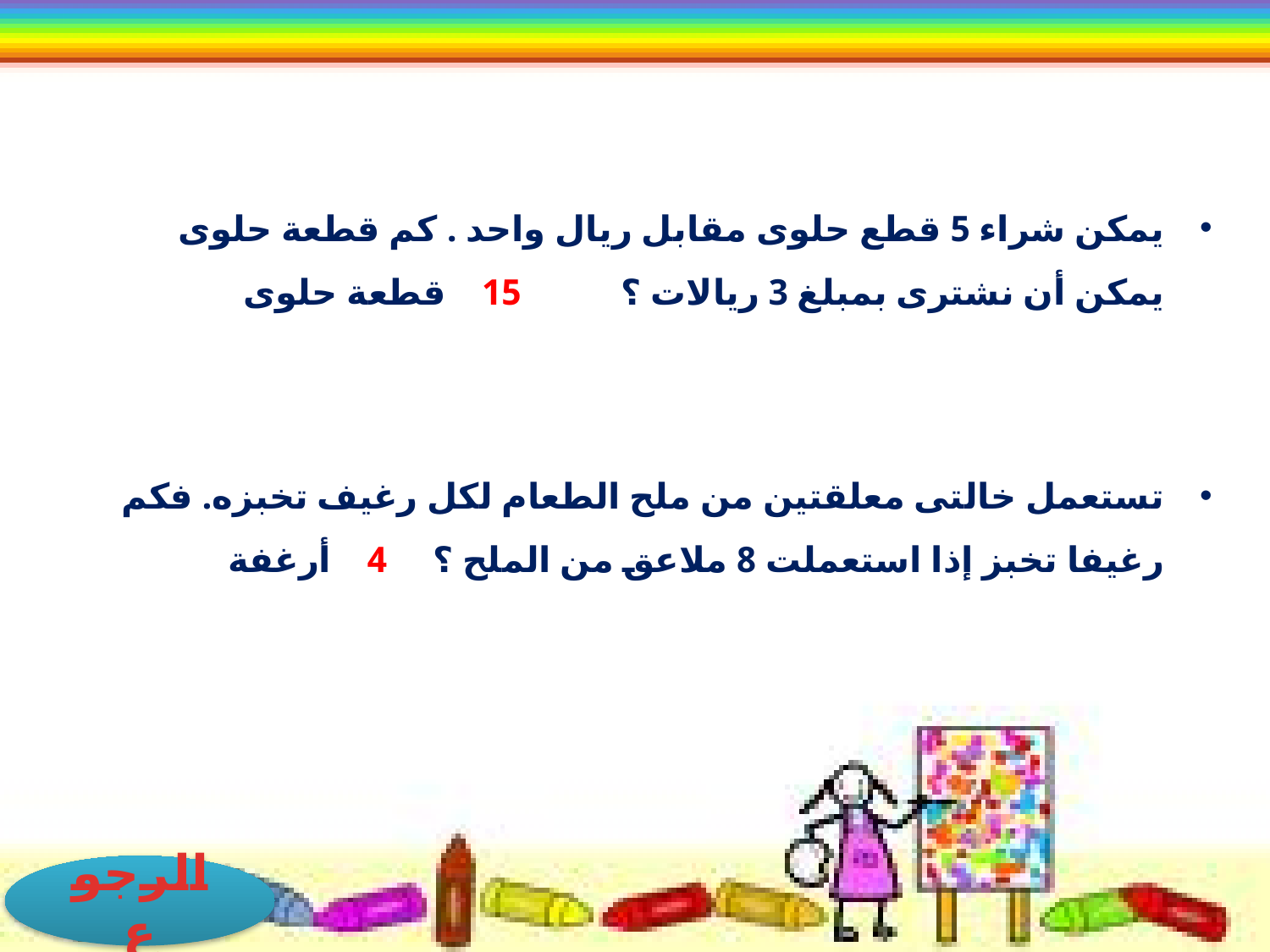

يمكن شراء 5 قطع حلوى مقابل ريال واحد . كم قطعة حلوى يمكن أن نشترى بمبلغ 3 ريالات ؟           	15    قطعة حلوى
تستعمل خالتى معلقتين من ملح الطعام لكل رغيف تخبزه. فكم رغيفا تخبز إذا استعملت 8 ملاعق من الملح ؟     4    أرغفة
الرجوع